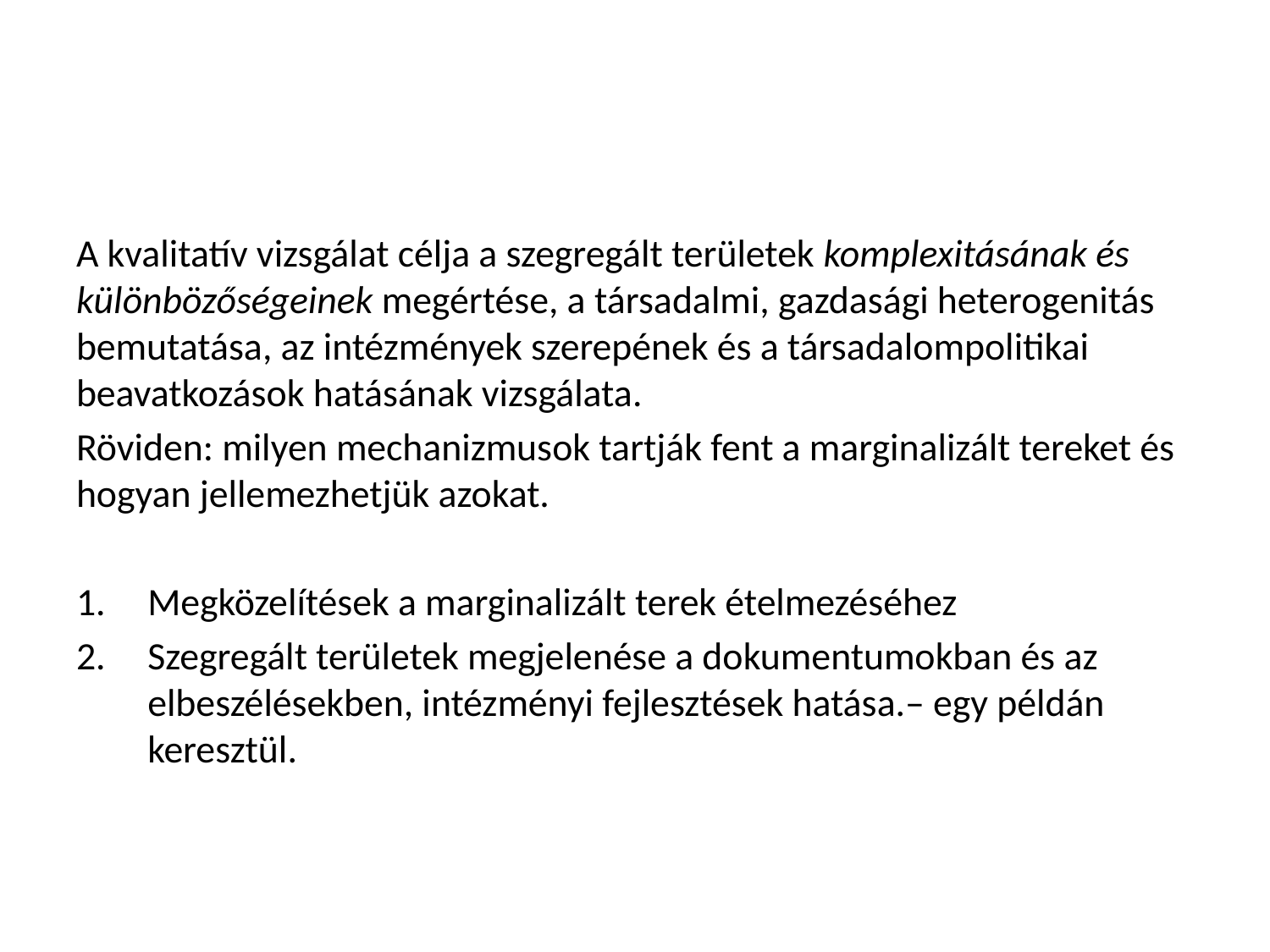

#
A kvalitatív vizsgálat célja a szegregált területek komplexitásának és különbözőségeinek megértése, a társadalmi, gazdasági heterogenitás bemutatása, az intézmények szerepének és a társadalompolitikai beavatkozások hatásának vizsgálata.
Röviden: milyen mechanizmusok tartják fent a marginalizált tereket és hogyan jellemezhetjük azokat.

Megközelítések a marginalizált terek ételmezéséhez
Szegregált területek megjelenése a dokumentumokban és az elbeszélésekben, intézményi fejlesztések hatása.– egy példán keresztül.